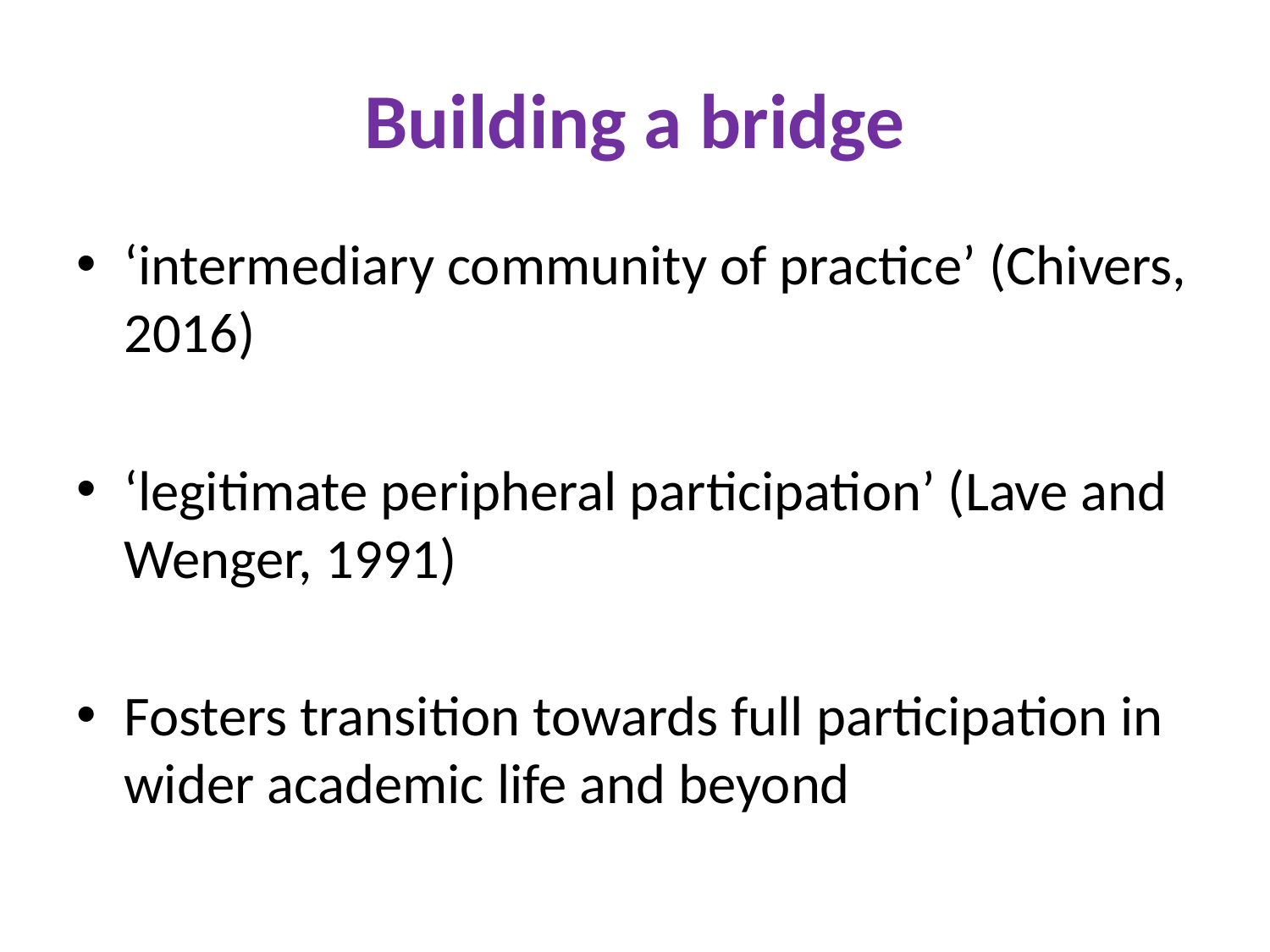

# Building a bridge
‘intermediary community of practice’ (Chivers, 2016)

‘legitimate peripheral participation’ (Lave and Wenger, 1991)

Fosters transition towards full participation in wider academic life and beyond